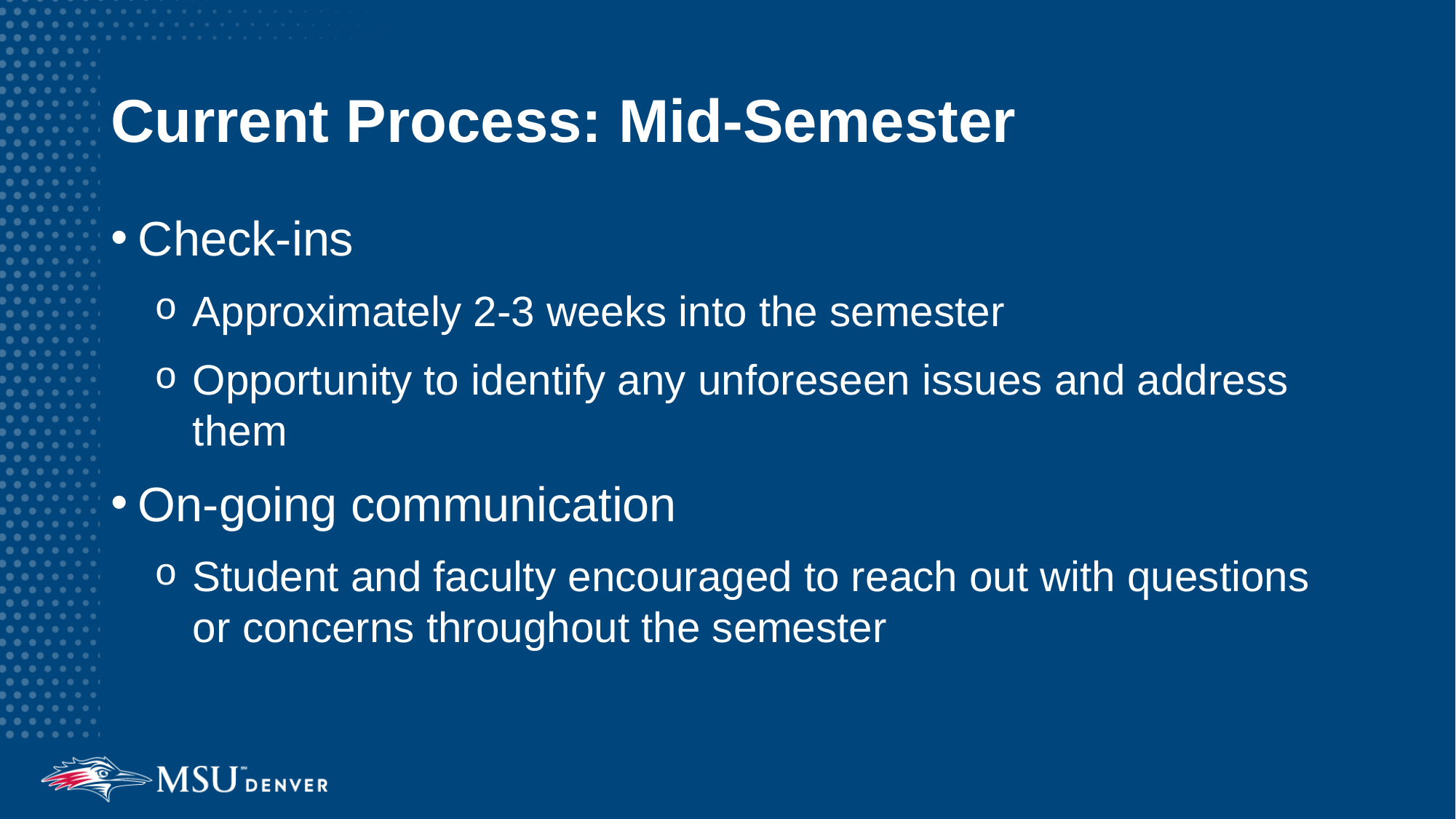

# Current Process: Mid-Semester
Check-ins
Approximately 2-3 weeks into the semester
Opportunity to identify any unforeseen issues and address them
On-going communication
Student and faculty encouraged to reach out with questions or concerns throughout the semester